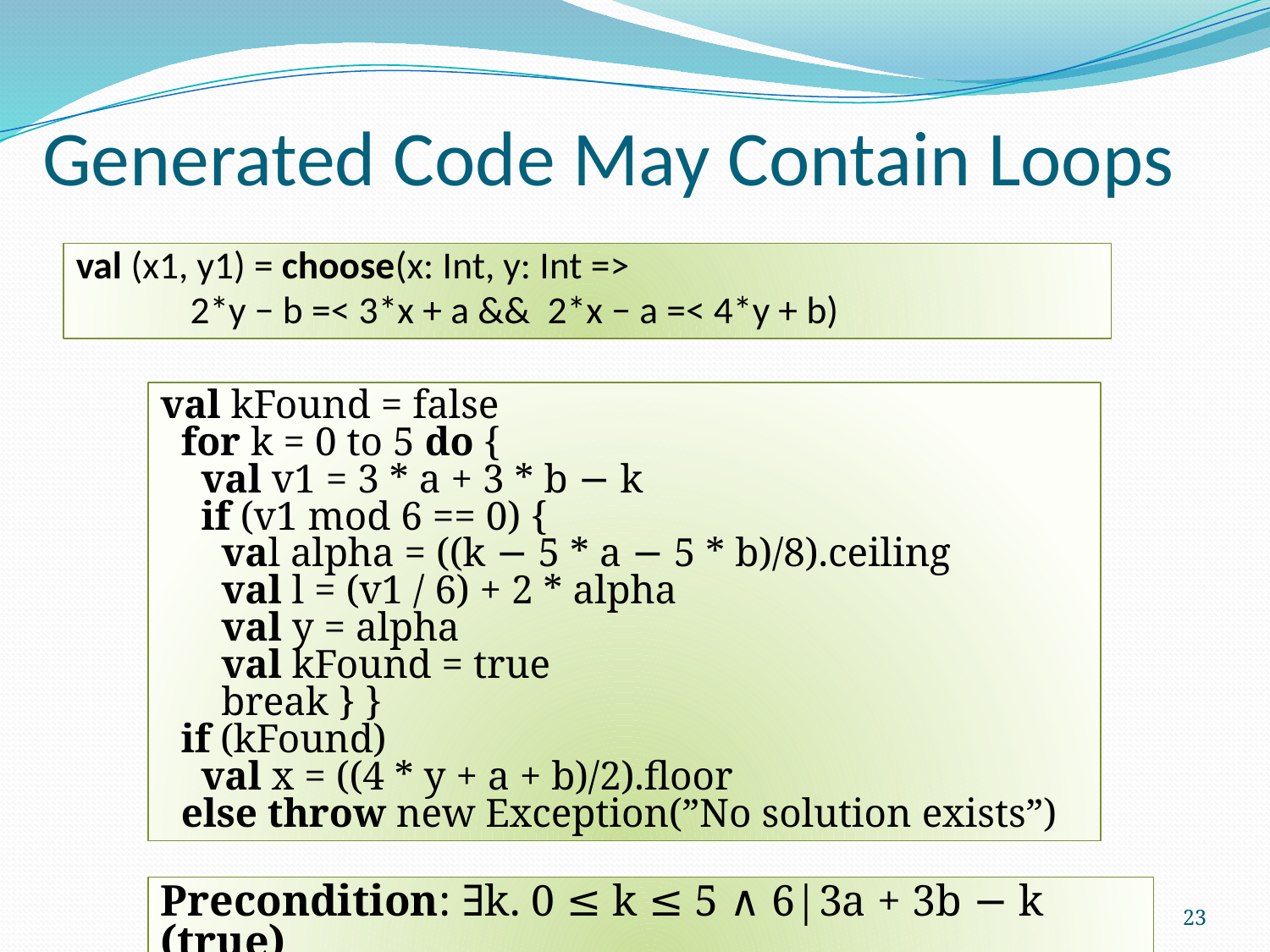

# Generated Code May Contain Loops
val (x1, y1) = choose(x: Int, y: Int =>
     			        2*y − b =< 3*x + a &&  2*x − a =< 4*y + b)
val kFound = false
  for k = 0 to 5 do {
    val v1 = 3 * a + 3 * b − k
    if (v1 mod 6 == 0) {
      val alpha = ((k − 5 * a − 5 * b)/8).ceiling
      val l = (v1 / 6) + 2 * alpha
      val y = alpha
      val kFound = true
      break } }
  if (kFound)
    val x = ((4 * y + a + b)/2).floor
  else throw new Exception(”No solution exists”)
Precondition: ∃k. 0 ≤ k ≤ 5 ∧ 6|3a + 3b − k       (true)
23